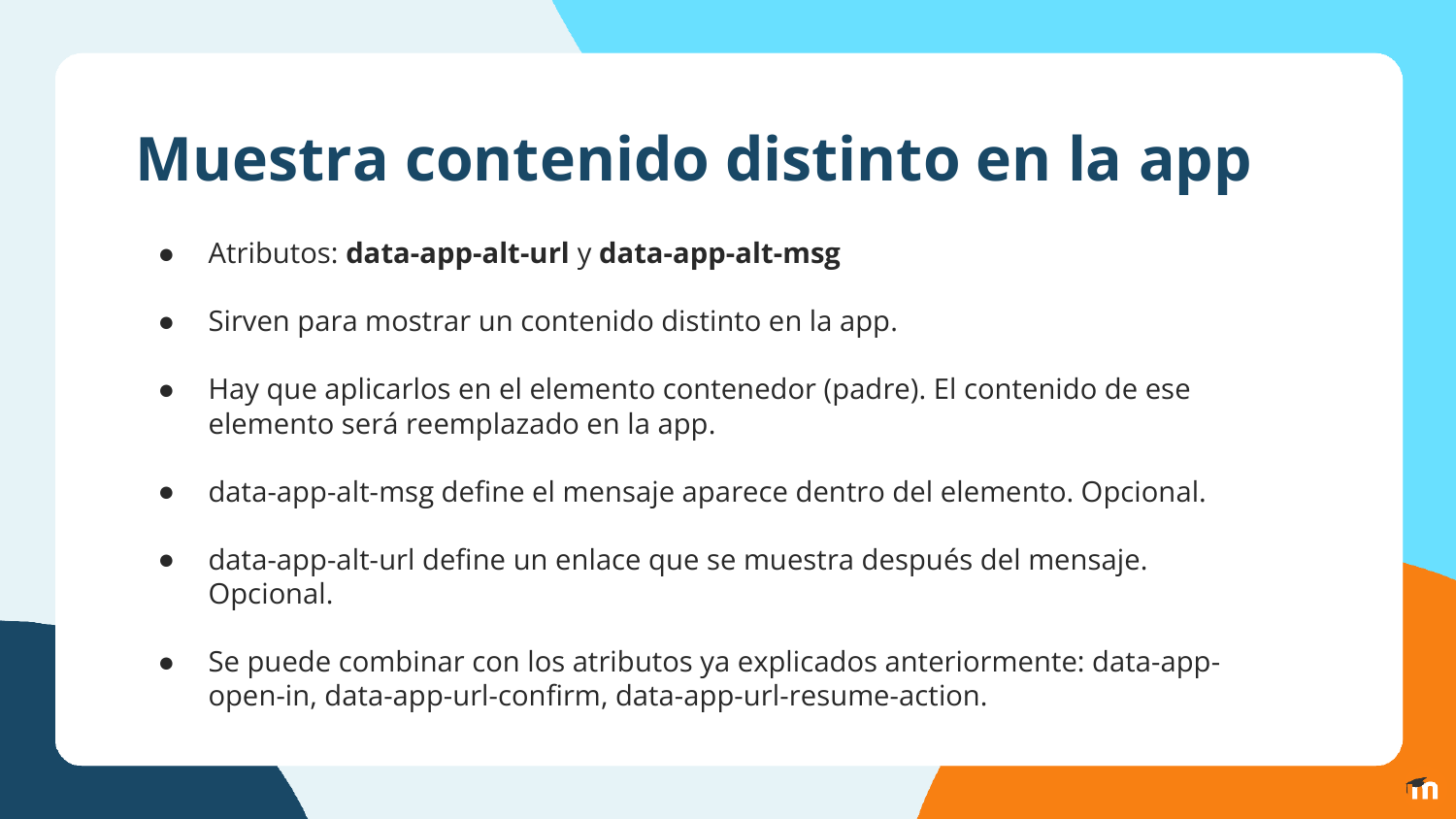

# Muestra contenido distinto en la app
Atributos: data-app-alt-url y data-app-alt-msg

Sirven para mostrar un contenido distinto en la app.
Hay que aplicarlos en el elemento contenedor (padre). El contenido de ese elemento será reemplazado en la app.
data-app-alt-msg define el mensaje aparece dentro del elemento. Opcional.
data-app-alt-url define un enlace que se muestra después del mensaje. Opcional.
Se puede combinar con los atributos ya explicados anteriormente: data-app-open-in, data-app-url-confirm, data-app-url-resume-action.